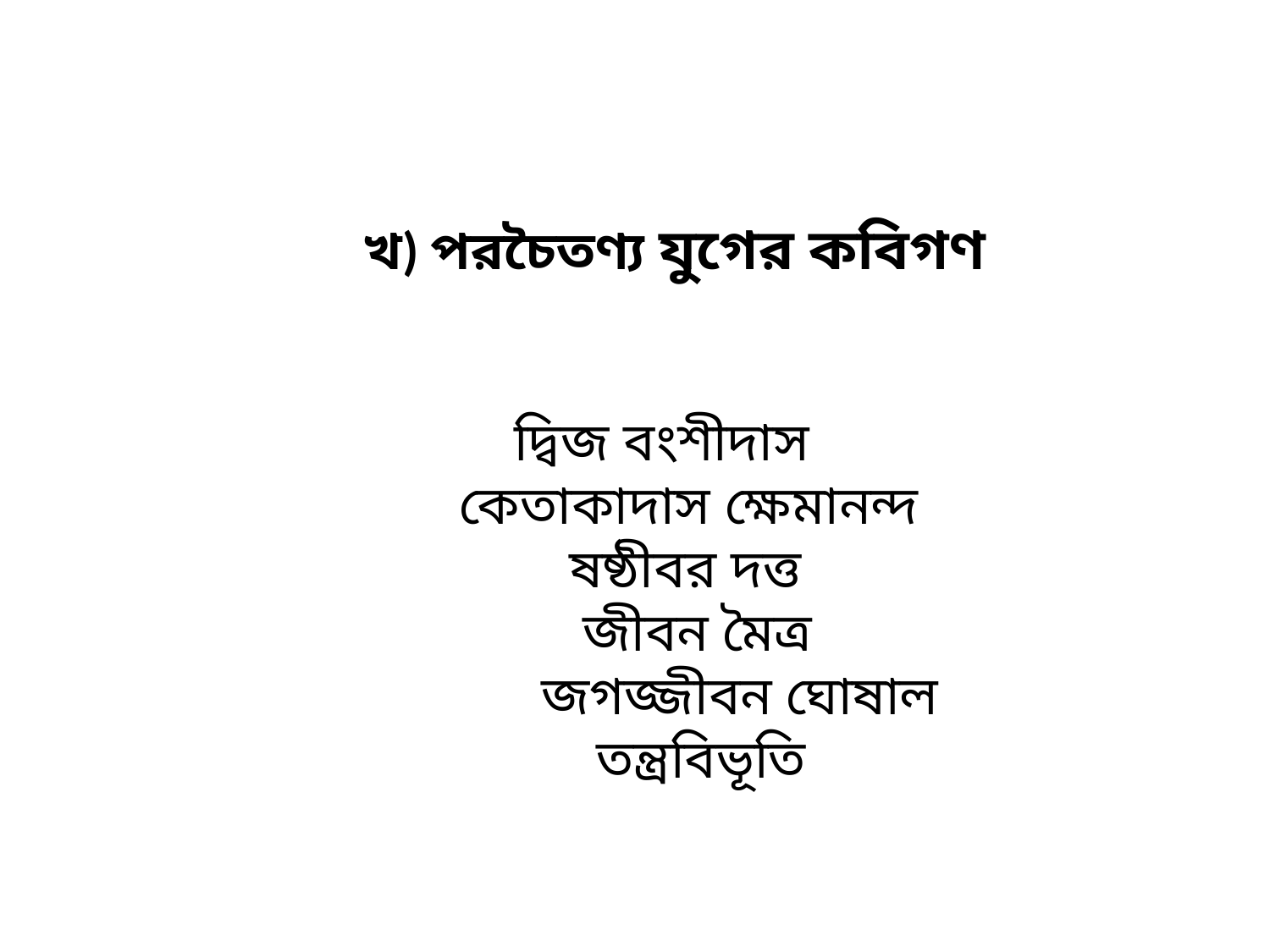

# খ) পরচৈতণ্য যুগের কবিগণ দ্বিজ বংশীদাস কেতাকাদাস ক্ষেমানন্দ ষষ্ঠীবর দত্ত জীবন মৈত্র জগজ্জীবন ঘোষাল তন্ত্রবিভূতি